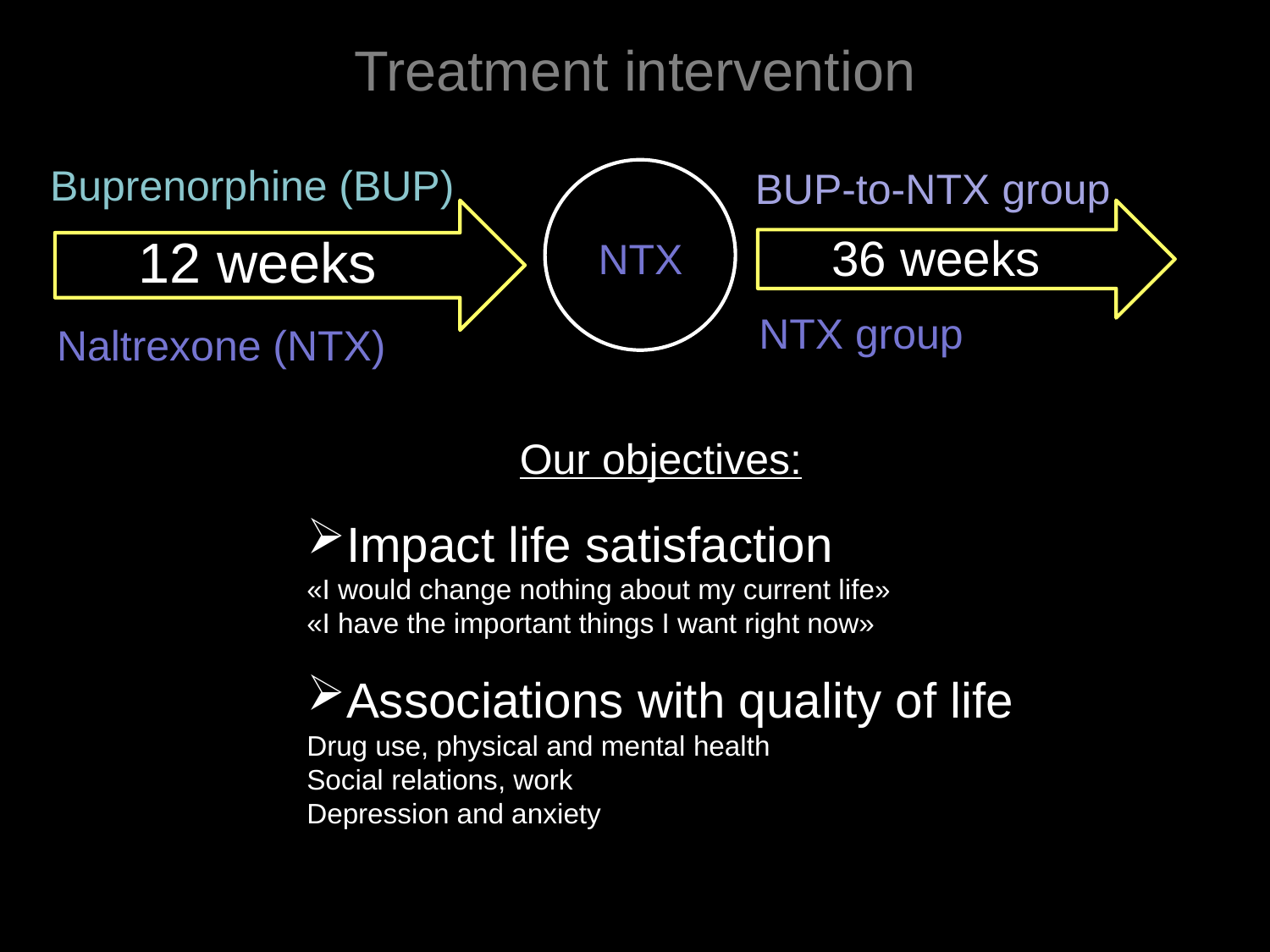

# Treatment intervention

Buprenorphine (BUP)
BUP-to-NTX group

36 weeks
12 weeks
NTX
NTX group
Naltrexone (NTX)
Our objectives:
Impact life satisfaction
«I would change nothing about my current life»
«I have the important things I want right now»
Associations with quality of life
Drug use, physical and mental health
Social relations, work
Depression and anxiety